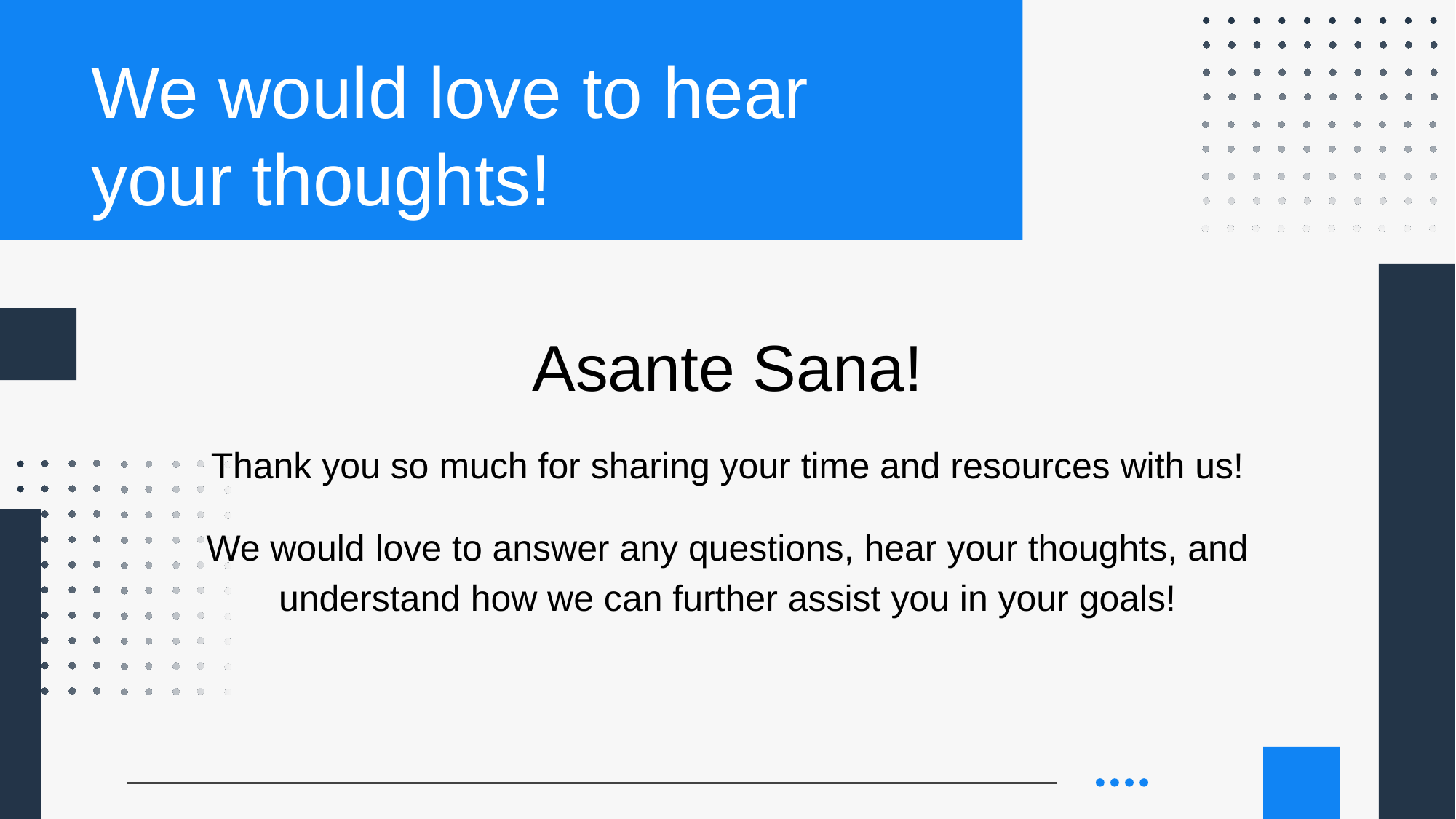

# We would love to hear your thoughts!
Asante Sana!
Thank you so much for sharing your time and resources with us!
We would love to answer any questions, hear your thoughts, and understand how we can further assist you in your goals!